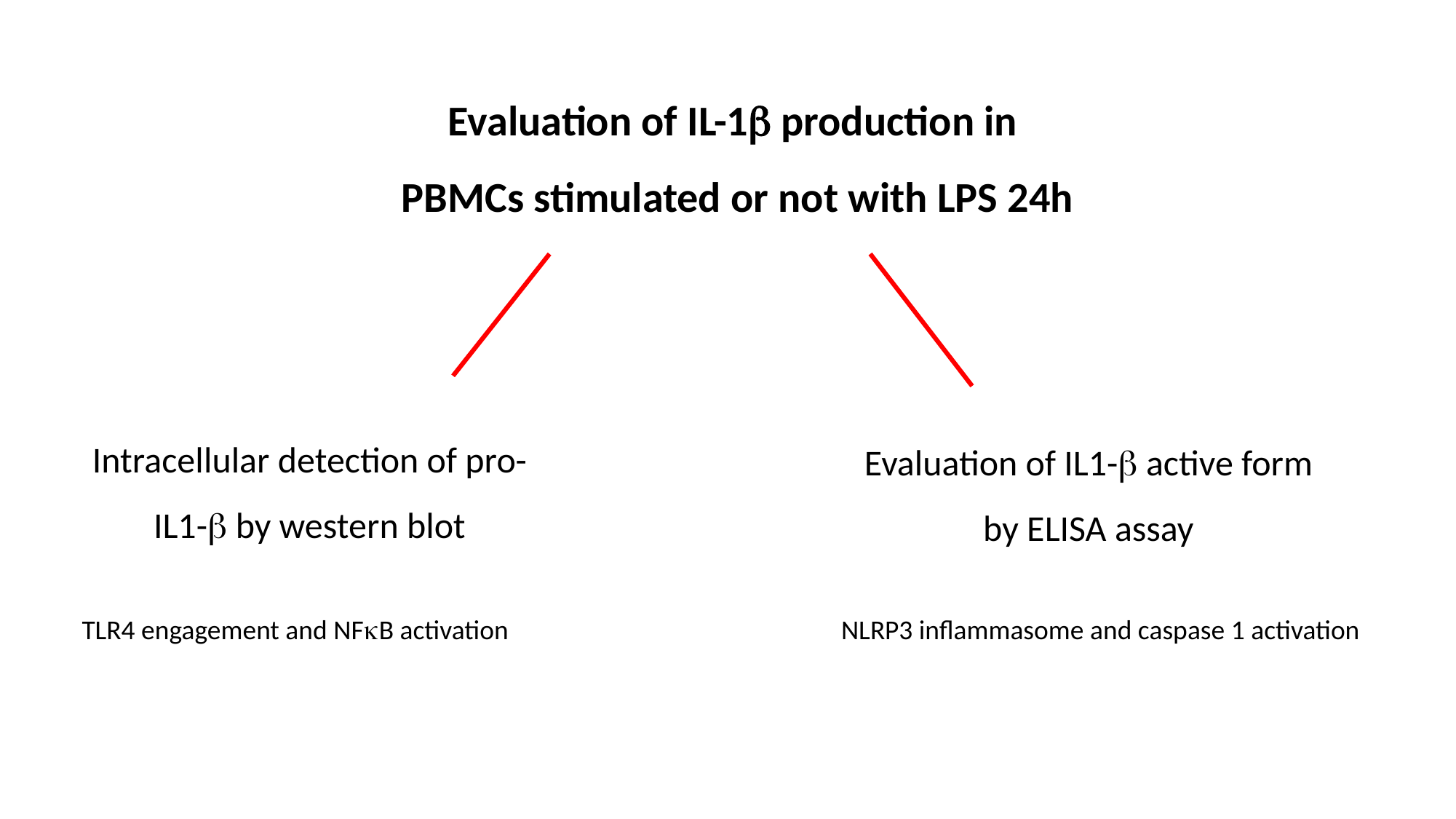

Evaluation of IL-1β production in
PBMCs stimulated or not with LPS 24h
Intracellular detection of pro-IL1-β by western blot
Evaluation of IL1-β active form by ELISA assay
TLR4 engagement and NFκB activation
NLRP3 inflammasome and caspase 1 activation